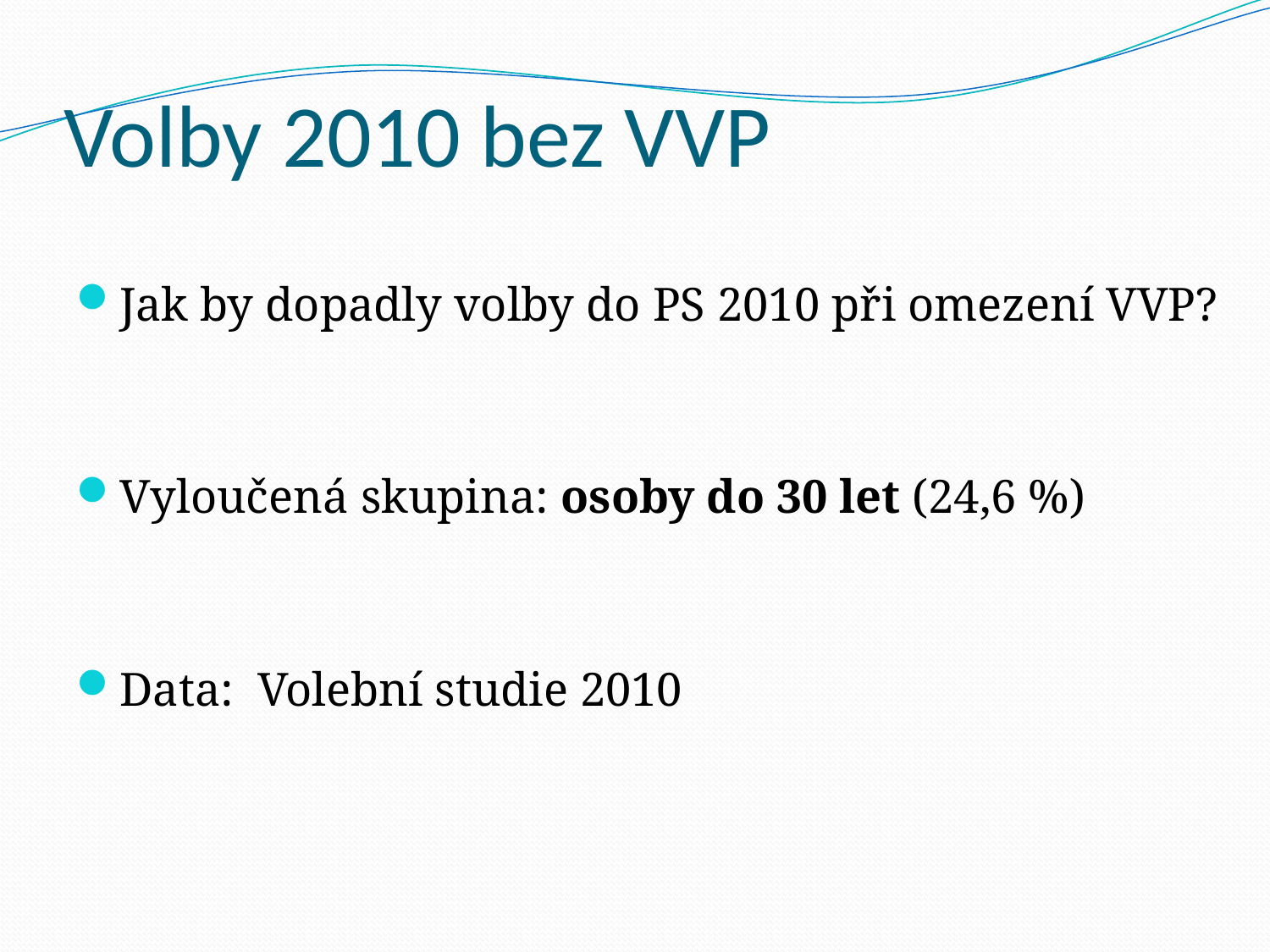

# Volby 2010 bez VVP
Jak by dopadly volby do PS 2010 při omezení VVP?

Vyloučená skupina: osoby do 30 let (24,6 %)

Data:  Volební studie 2010